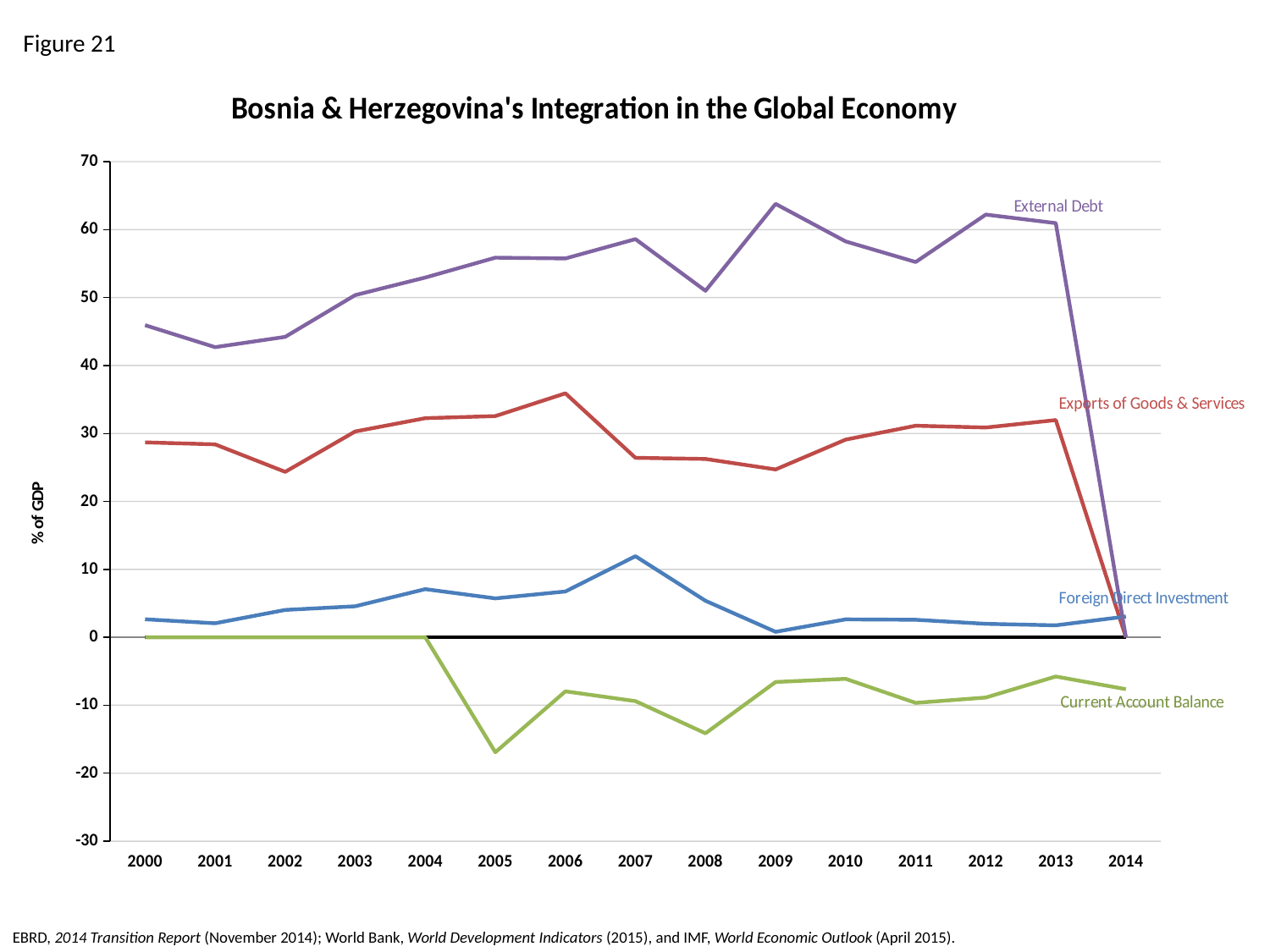

Figure 21

### Chart: Bosnia & Herzegovina's Integration in the Global Economy

| Category | 0 Line | Exports of Goods & Services | Current Account Balance | Foreign Direct Investment | External Debt |
|---|---|---|---|---|---|
| 2000 | 0.0 | 28.69033950555234 | None | 2.6530334773931608 | 45.929751404821246 |
| 2001 | 0.0 | 28.392525296868428 | None | 2.0611482778328645 | 42.69292132160312 |
| 2002 | 0.0 | 24.34741493676982 | None | 4.025867738512562 | 44.206196603537514 |
| 2003 | 0.0 | 30.28935464378575 | None | 4.561334721332226 | 50.35393610774908 |
| 2004 | 0.0 | 32.24332752606839 | None | 7.082319753418467 | 52.93540454050214 |
| 2005 | 0.0 | 32.55702260750786 | -16.915455891226166 | 5.721150050474874 | 55.86481099977721 |
| 2006 | 0.0 | 35.89925843428658 | -7.952909532862969 | 6.740646003344198 | 55.74280467659446 |
| 2007 | 0.0 | 26.412538287530307 | -9.391407926349265 | 11.92905123167155 | 58.591419779245534 |
| 2008 | 0.0 | 26.245475325202612 | -14.129170549060849 | 5.370129050939056 | 50.9880058454595 |
| 2009 | 0.0 | 24.7012793676354 | -6.575514126927105 | 0.8022697789085267 | 63.77743084059825 |
| 2010 | 0.0 | 29.091158446305844 | -6.117578689007095 | 2.63445846537832 | 58.2504032867466 |
| 2011 | 0.0 | 31.13430853354768 | -9.648125903523534 | 2.5745151597985716 | 55.22617388221664 |
| 2012 | 0.0 | 30.871611849731266 | -8.86419239649601 | 1.9804860160362374 | 62.19889375415283 |
| 2013 | 0.0 | 31.964739117007788 | -5.7661177931423495 | 1.7646786066476554 | 60.94593497142857 |
| 2014 | 0.0 | None | -7.639649457456763 | 3.057735728496942 | None |
EBRD, 2014 Transition Report (November 2014); World Bank, World Development Indicators (2015), and IMF, World Economic Outlook (April 2015).